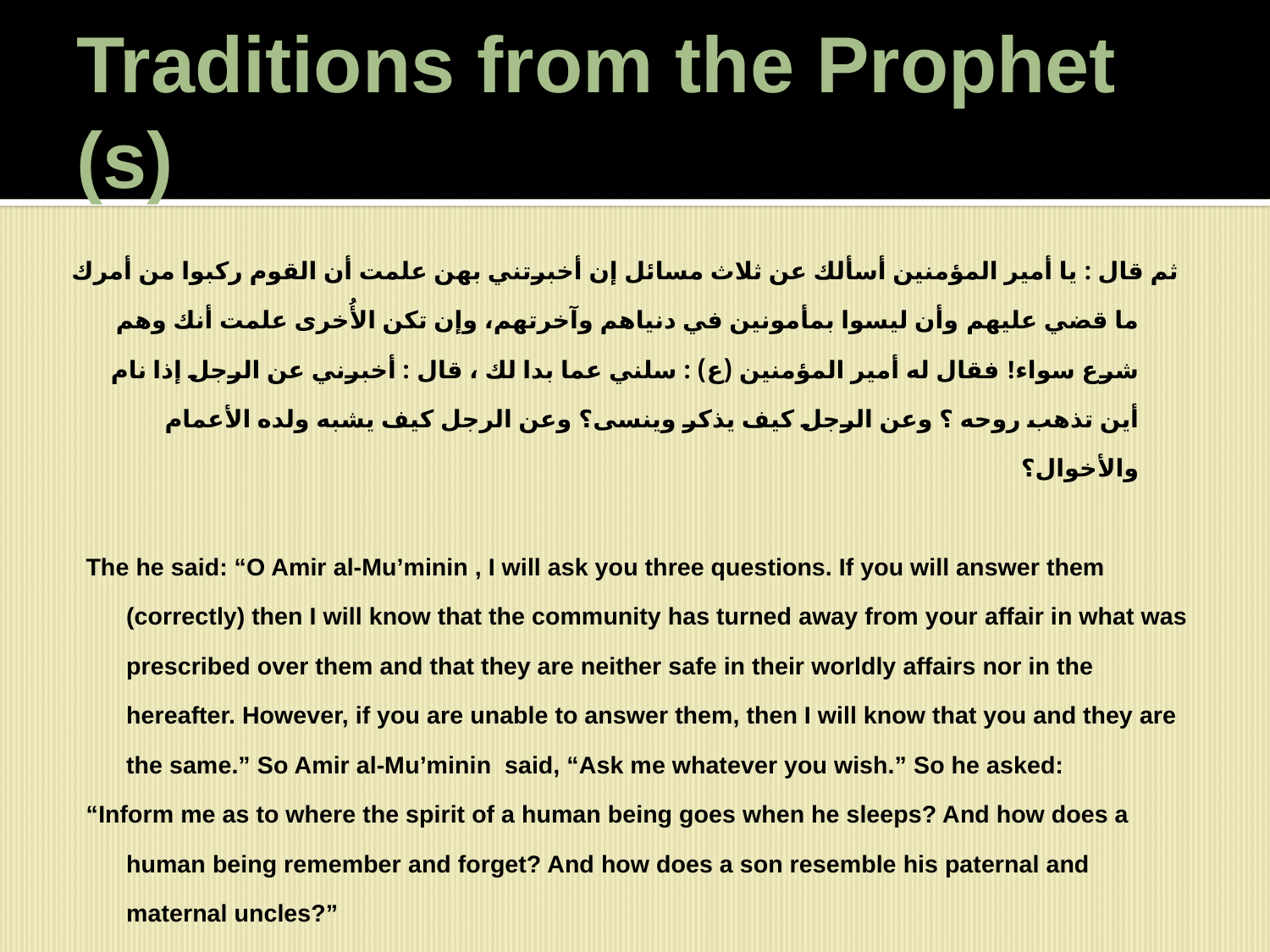

# Traditions from the Prophet (s)
ثم قال : يا أمير المؤمنين أسألك عن ثلاث مسائل إن أخبرتني بهن علمت أن القوم ركبوا من أمرك ما قضي عليهم وأن ليسوا بمأمونين في دنياهم وآخرتهم، وإن تكن الأُخرى علمت أنك وهم شرع سواء! فقال له أمير المؤمنين (ع) : سلني عما بدا لك ، قال : أخبرني عن الرجل إذا نام أين تذهب روحه ؟ وعن الرجل كيف يذكر وينسى؟ وعن الرجل كيف يشبه ولده الأعمام والأخوال؟

The he said: “O Amir al-Mu’minin , I will ask you three questions. If you will answer them (correctly) then I will know that the community has turned away from your affair in what was prescribed over them and that they are neither safe in their worldly affairs nor in the hereafter. However, if you are unable to answer them, then I will know that you and they are the same.” So Amir al-Mu’minin  said, “Ask me whatever you wish.” So he asked:
“Inform me as to where the spirit of a human being goes when he sleeps? And how does a human being remember and forget? And how does a son resemble his paternal and maternal uncles?”